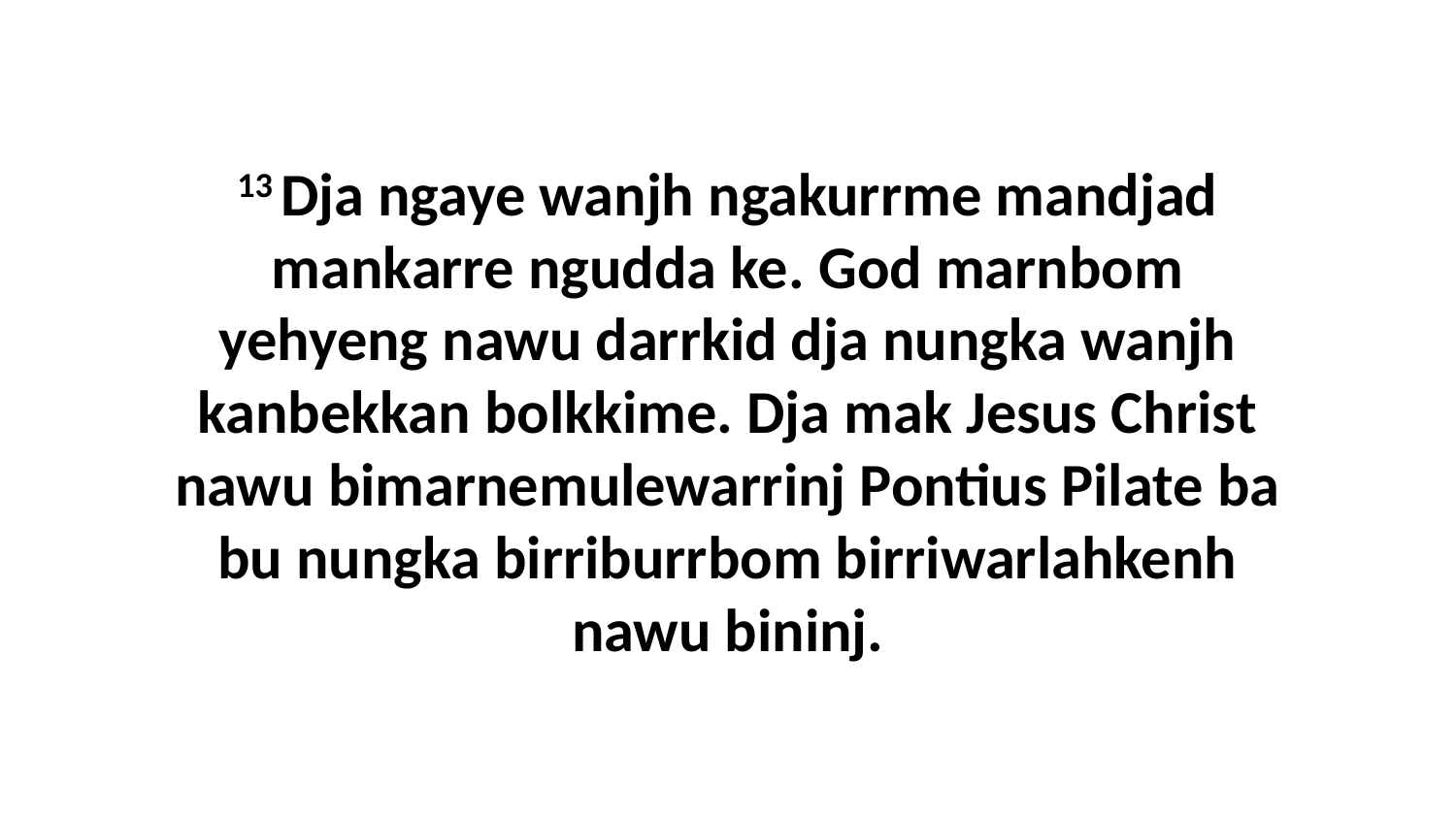

13 Dja ngaye wanjh ngakurrme mandjad mankarre ngudda ke. God marnbom yehyeng nawu darrkid dja nungka wanjh kanbekkan bolkkime. Dja mak Jesus Christ nawu bimarnemulewarrinj Pontius Pilate ba bu nungka birriburrbom birriwarlahkenh nawu bininj.